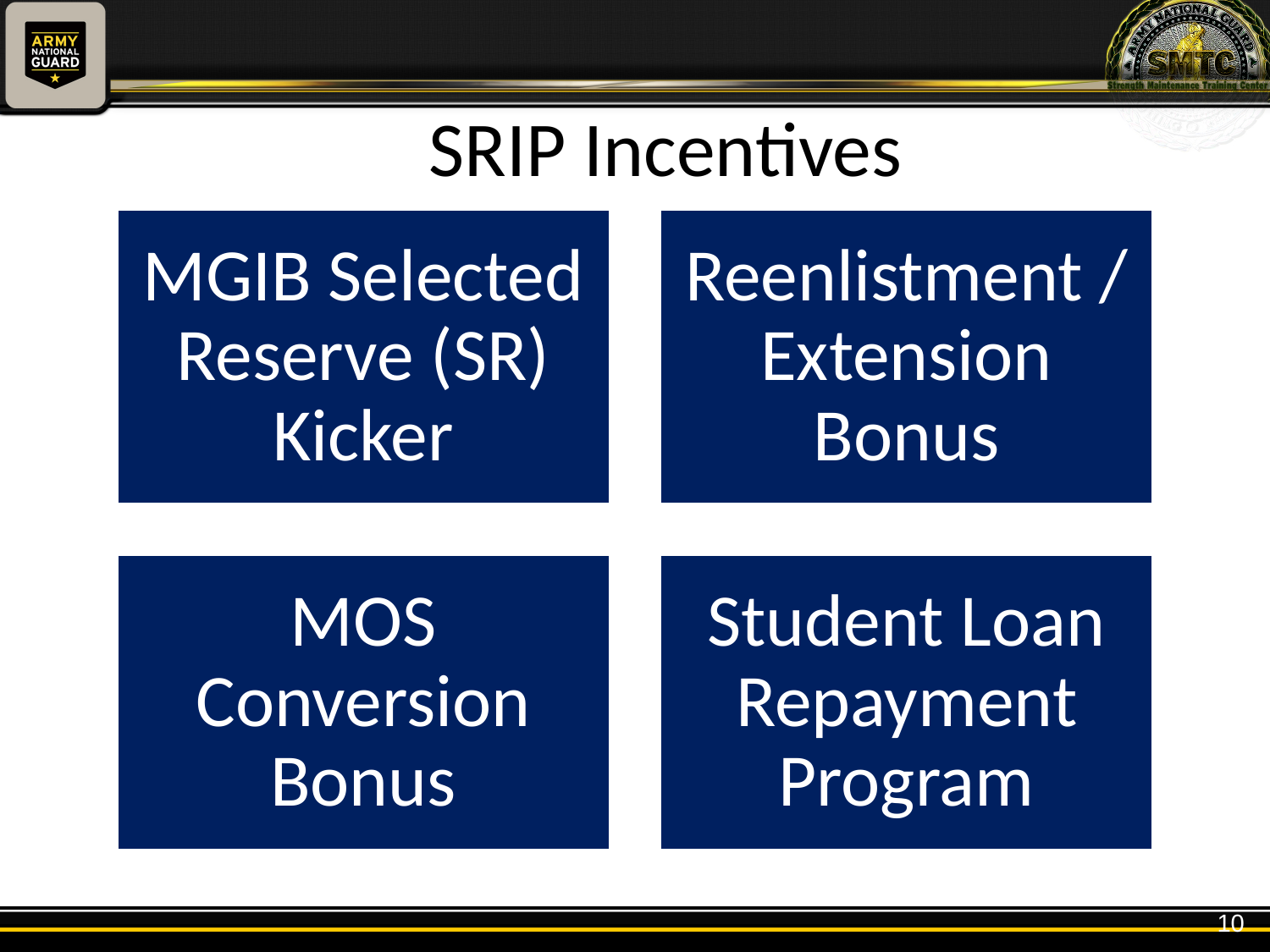

# SRIP Incentives
MGIB Selected Reserve (SR) Kicker
Reenlistment / Extension Bonus
MOS Conversion Bonus
Student Loan Repayment Program
10